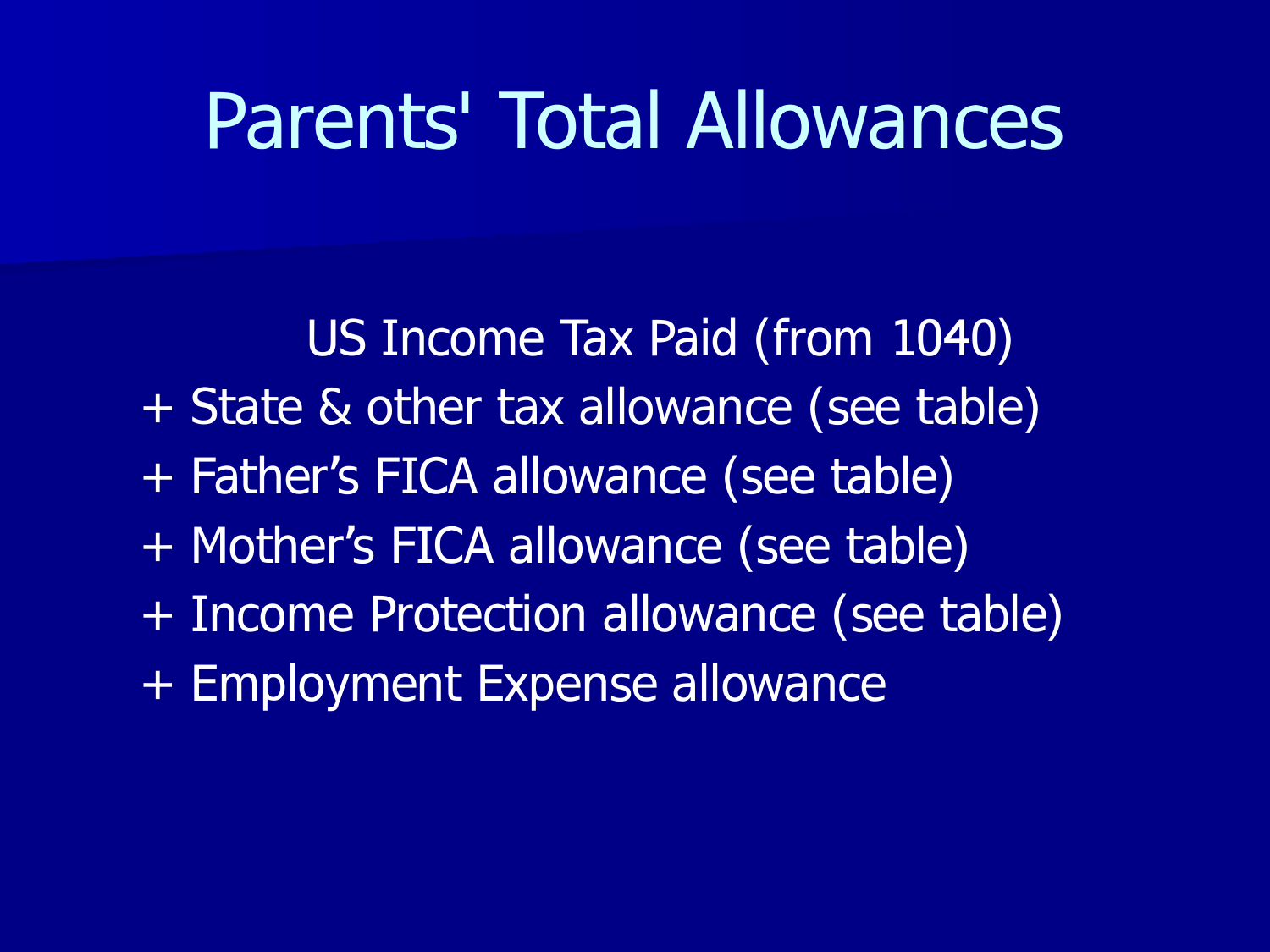

# Parents' Total Allowances

		US Income Tax Paid (from 1040)
+ State & other tax allowance (see table)
+ Father’s FICA allowance (see table)
+ Mother’s FICA allowance (see table)
+ Income Protection allowance (see table)
+ Employment Expense allowance